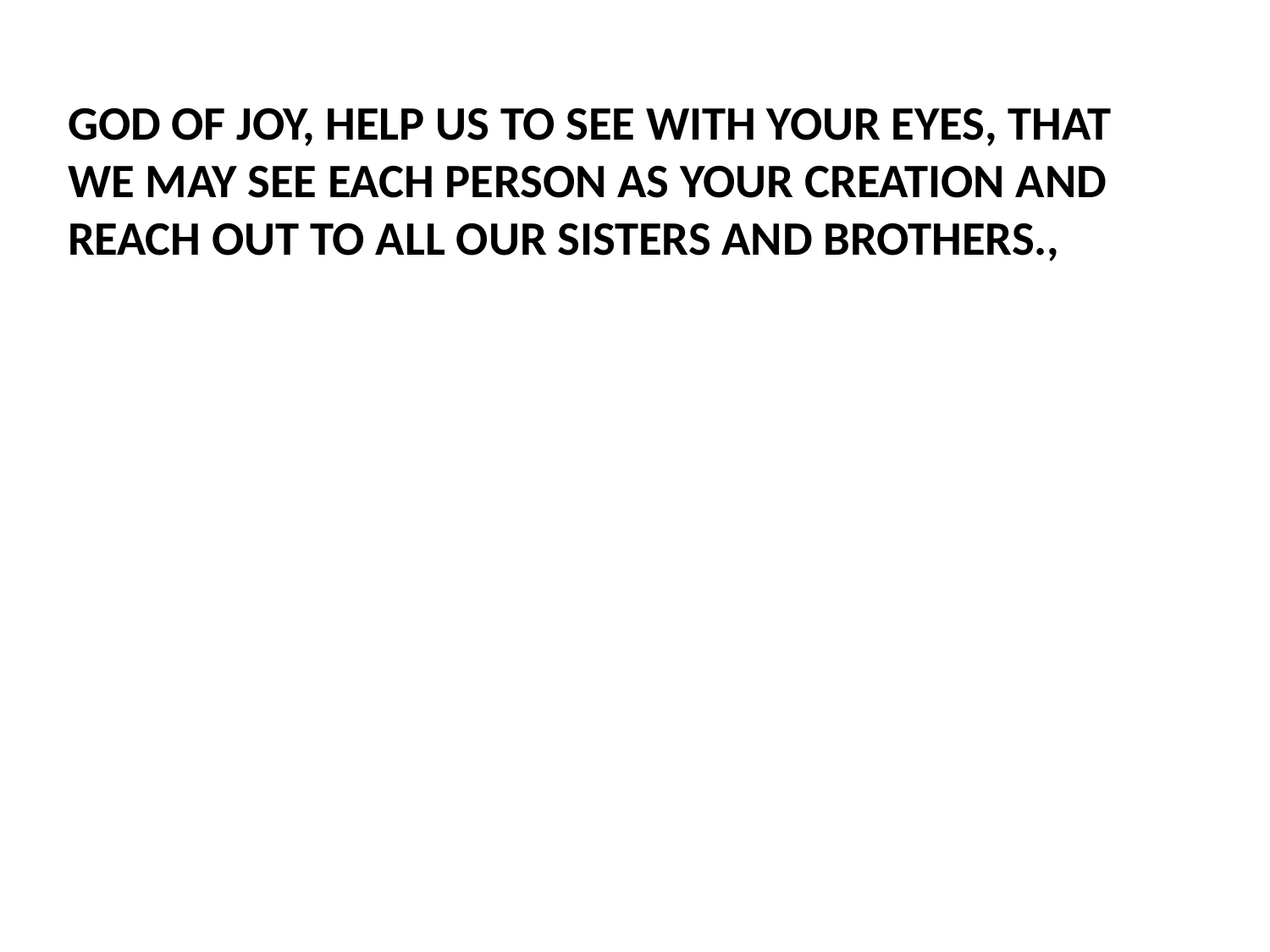

# God of joy, help us to see with your eyes, that we may see each person as your creation and reach out to all our sisters and brothers.,